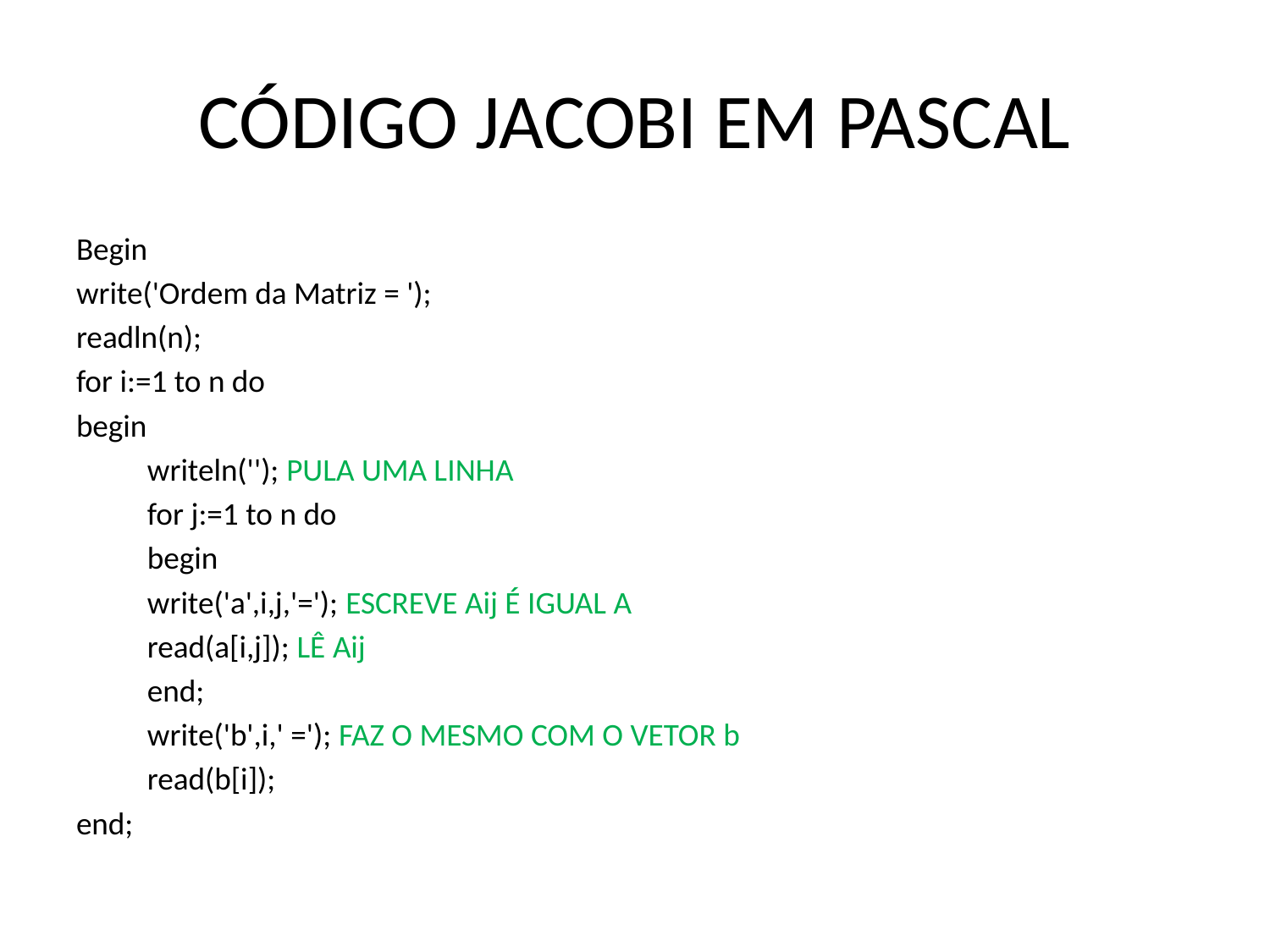

# CÓDIGO JACOBI EM PASCAL
Begin
write('Ordem da Matriz = ');
readln(n);
for i:=1 to n do
begin
	writeln(''); PULA UMA LINHA
	for j:=1 to n do
	begin
		write('a',i,j,'='); ESCREVE Aij É IGUAL A
		read(a[i,j]); LÊ Aij
	end;
	write('b',i,' ='); FAZ O MESMO COM O VETOR b
	read(b[i]);
end;